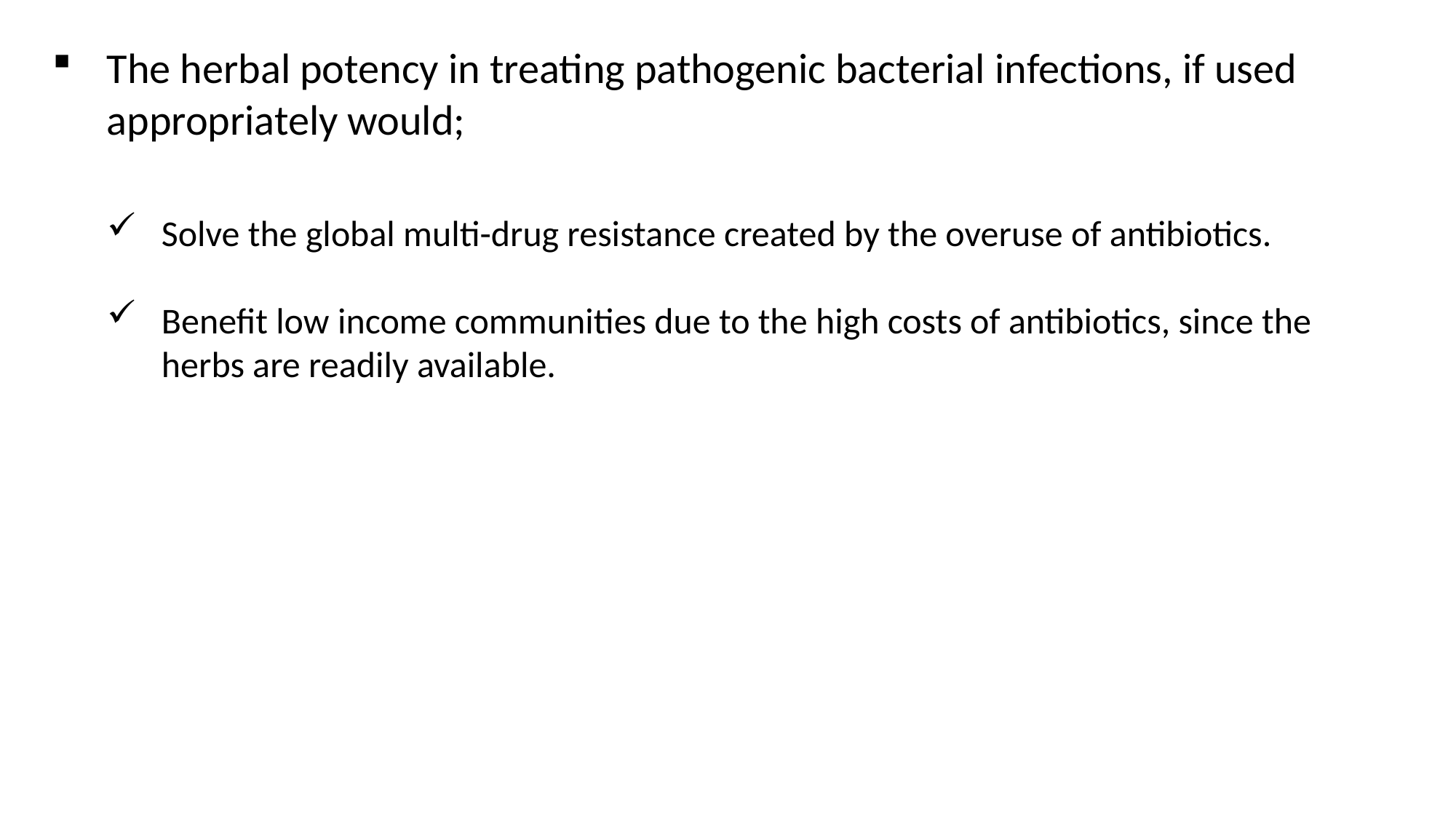

The herbal potency in treating pathogenic bacterial infections, if used appropriately would;

Solve the global multi-drug resistance created by the overuse of antibiotics.

Benefit low income communities due to the high costs of antibiotics, since the herbs are readily available.